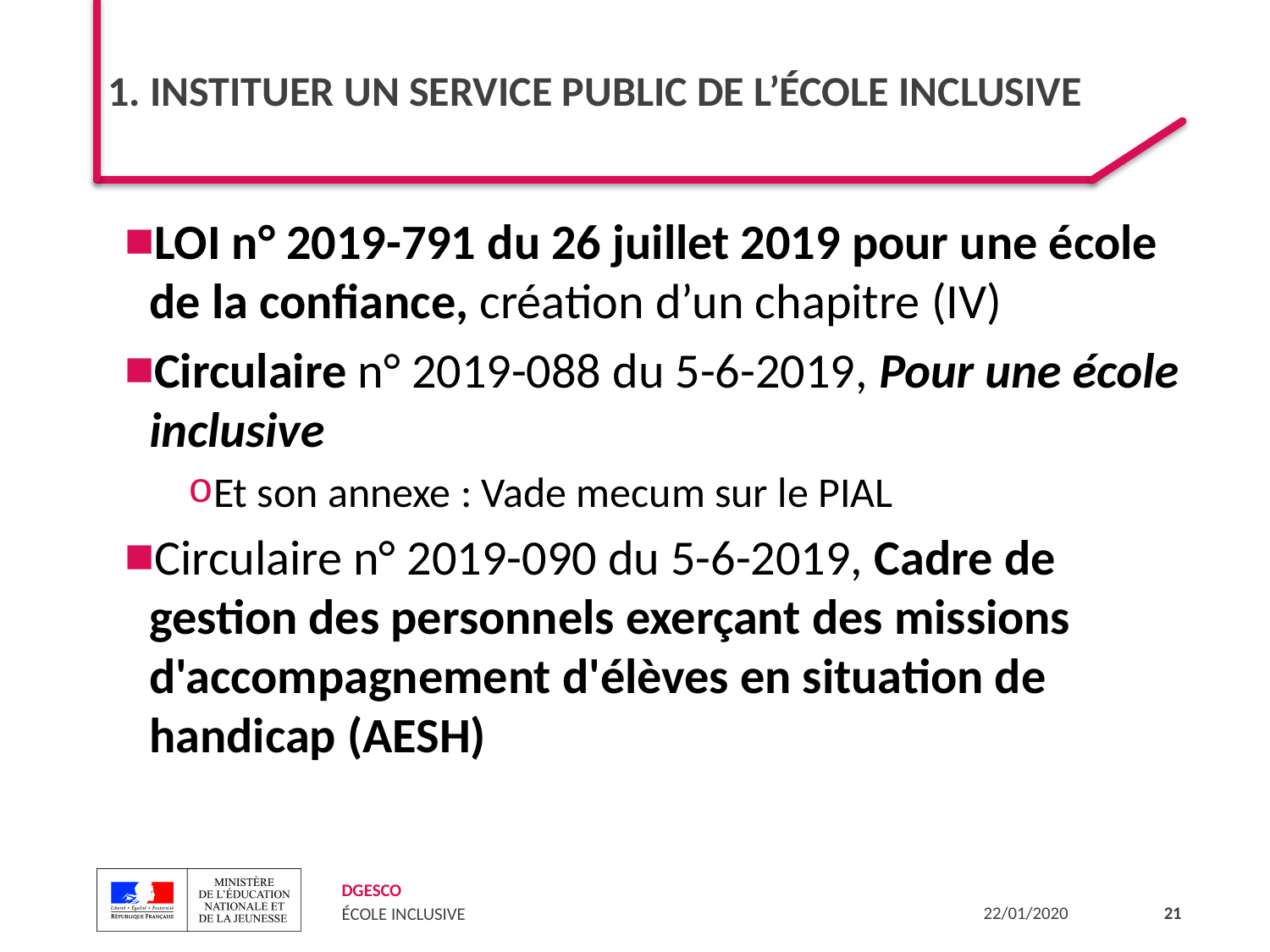

# 1. Instituer un service public de l’école inclusive
LOI n° 2019-791 du 26 juillet 2019 pour une école de la confiance, création d’un chapitre (IV)
Circulaire n° 2019-088 du 5-6-2019, Pour une école inclusive
Et son annexe : Vade mecum sur le PIAL
Circulaire n° 2019-090 du 5-6-2019, Cadre de gestion des personnels exerçant des missions d'accompagnement d'élèves en situation de handicap (AESH)
21